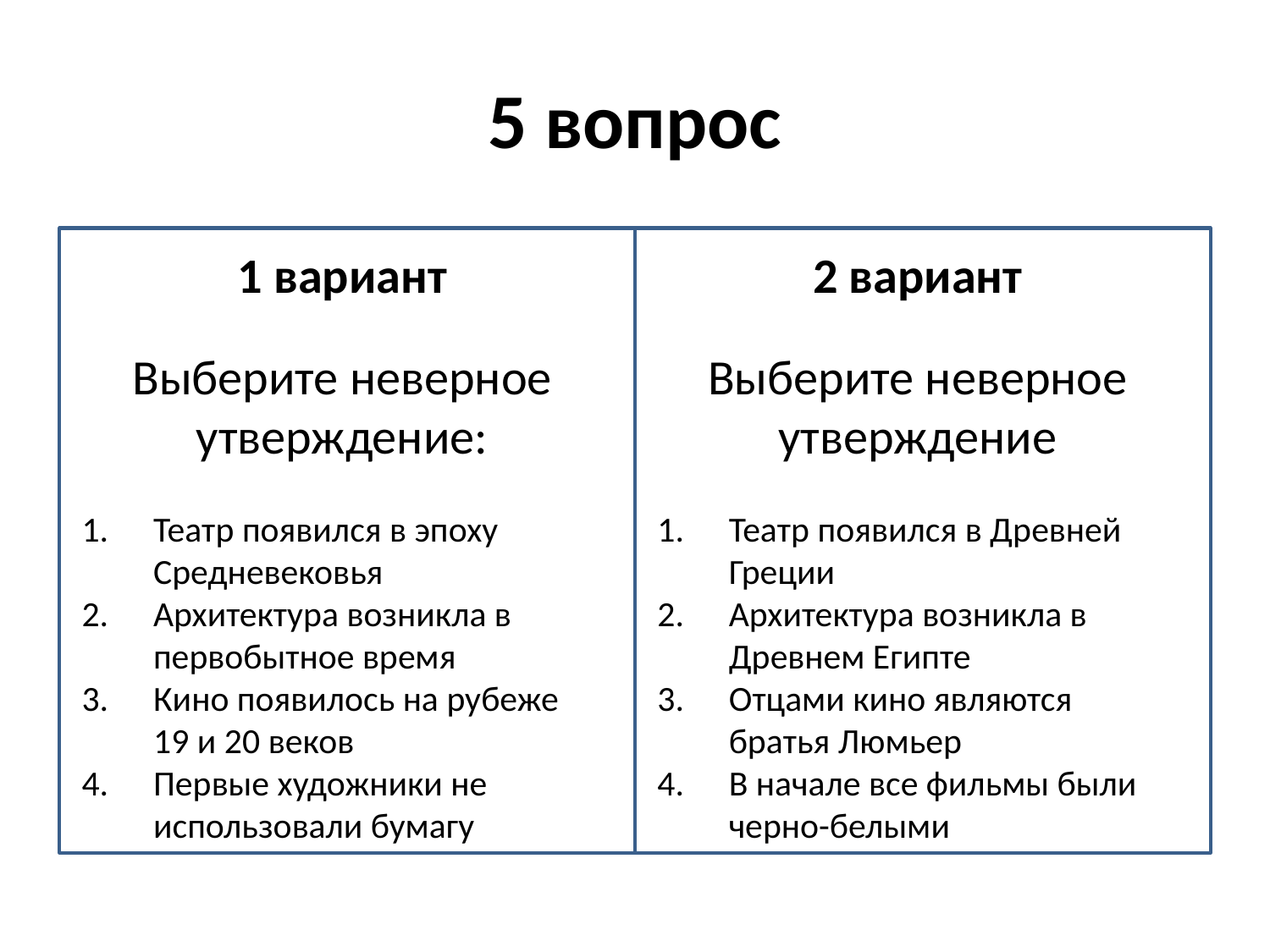

# 5 вопрос

2 вариант

Выберите неверное утверждение

Театр появился в Древней Греции
Архитектура возникла в Древнем Египте
Отцами кино являются братья Люмьер
В начале все фильмы были черно-белыми
1 вариант

Выберите неверное утверждение:

Театр появился в эпоху Средневековья
Архитектура возникла в первобытное время
Кино появилось на рубеже 19 и 20 веков
Первые художники не использовали бумагу